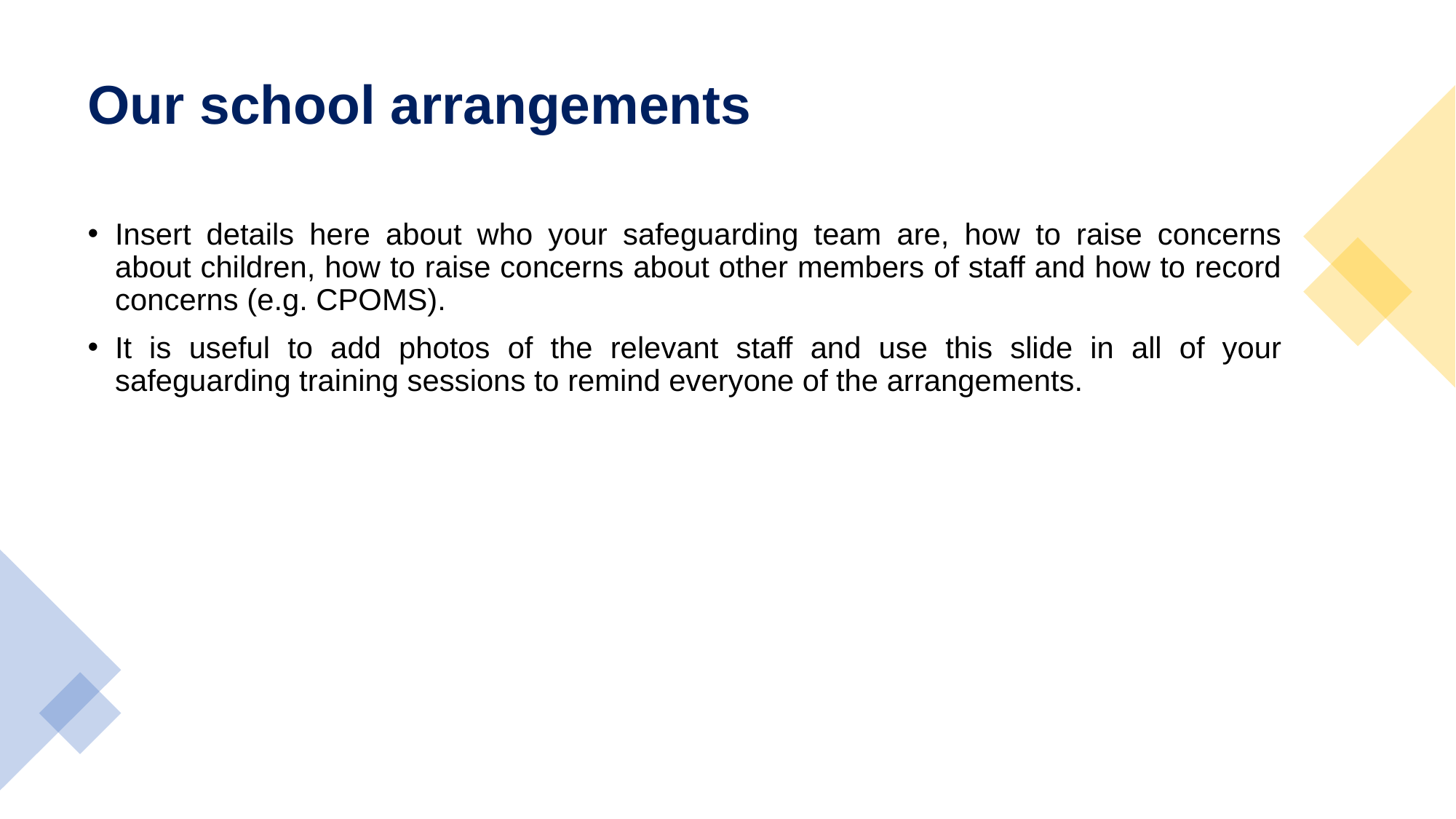

# Our school arrangements

Insert details here about who your safeguarding team are, how to raise concerns about children, how to raise concerns about other members of staff and how to record concerns (e.g. CPOMS).
It is useful to add photos of the relevant staff and use this slide in all of your safeguarding training sessions to remind everyone of the arrangements.